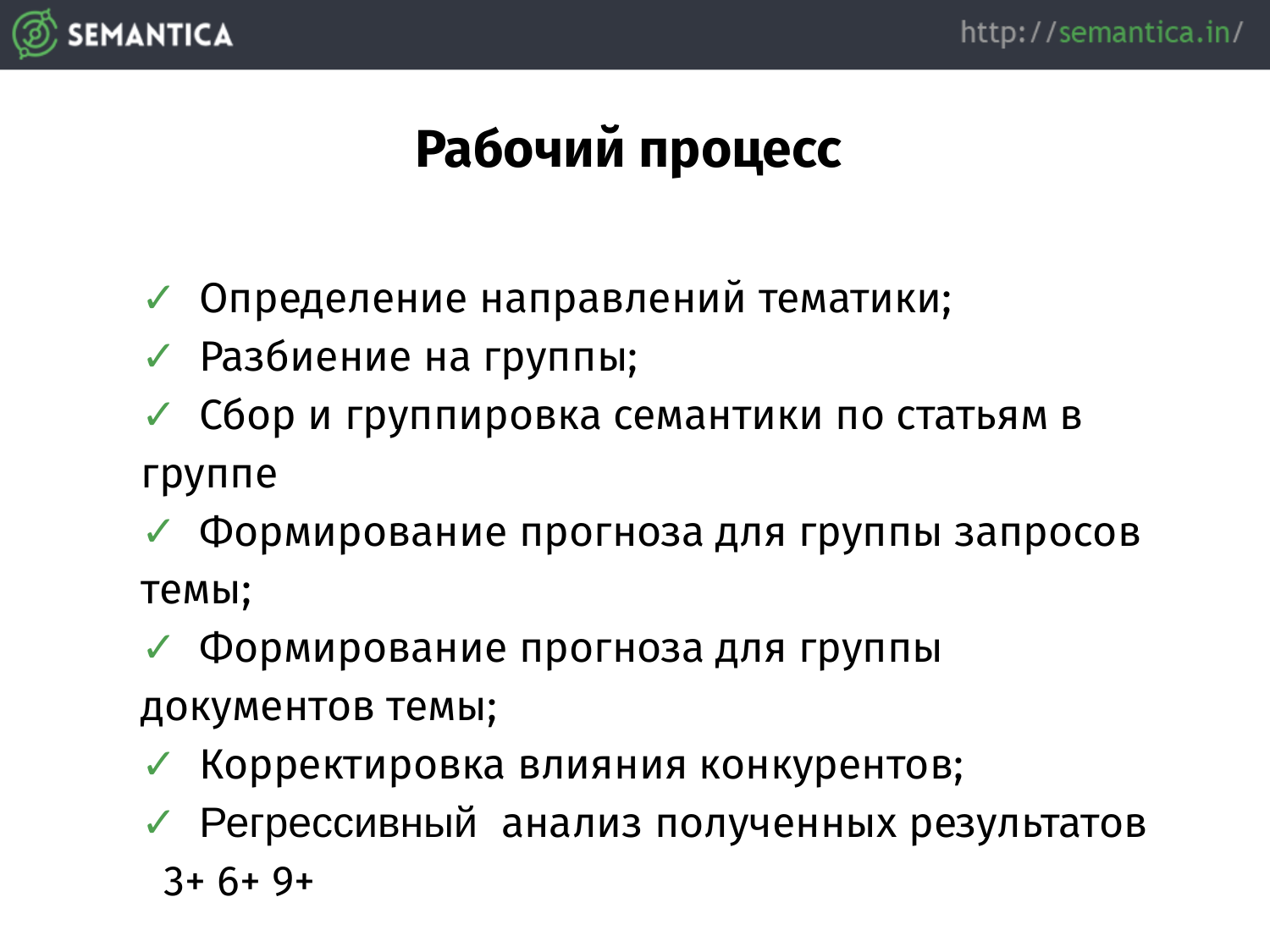

Рабочий процесс

✓  Определение направлений тематики;
✓  Разбиение на группы;
✓  Сбор и группировка семантики по статьям в группе
✓  Формирование прогноза для группы запросов темы;
✓  Формирование прогноза для группы документов темы;
✓  Корректировка влияния конкурентов;
✓  Регрессивный  анализ полученных результатов   3+ 6+ 9+